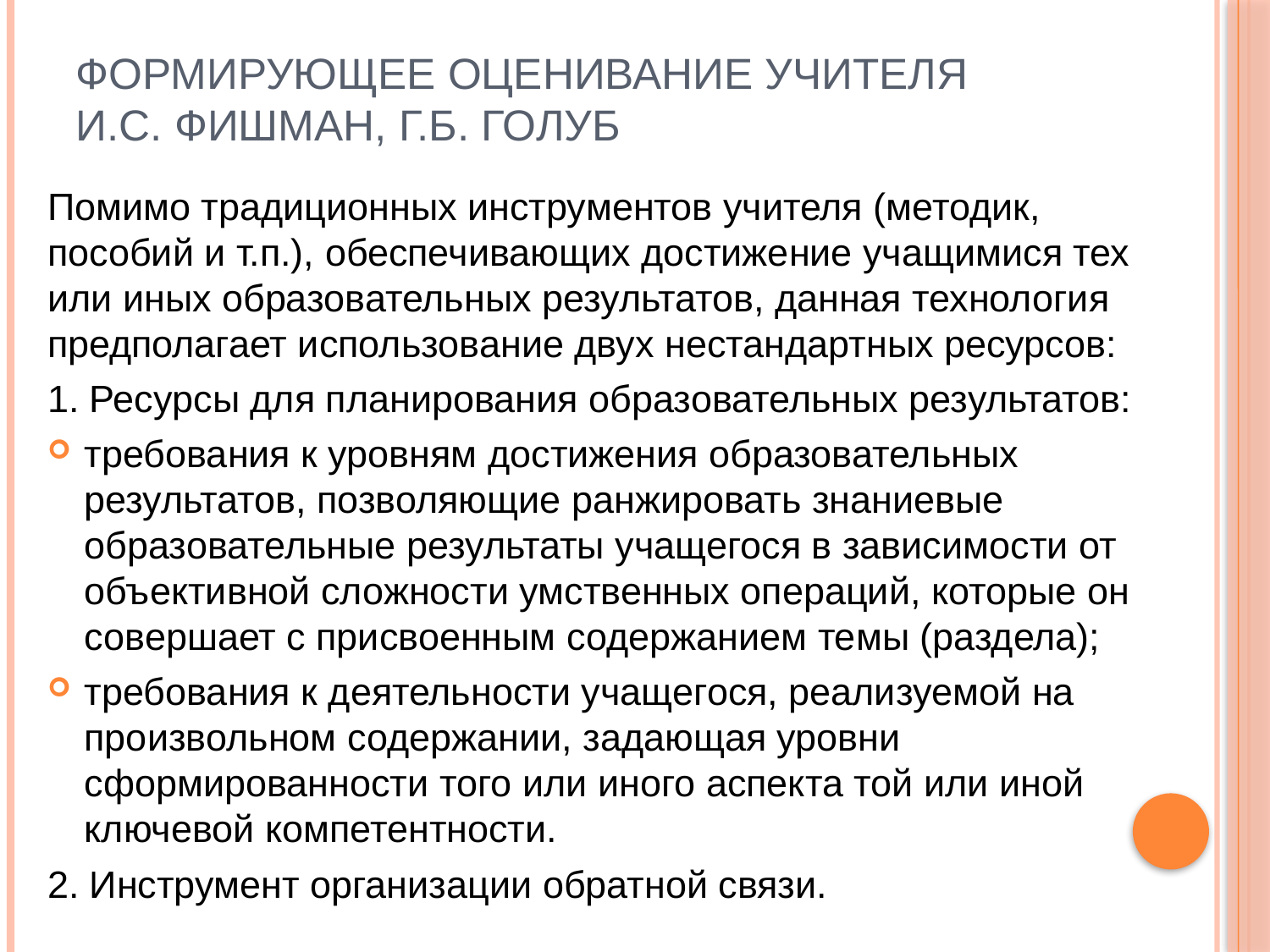

# Формирующее оценивание учителя И.С. Фишман, Г.Б. Голуб
Помимо традиционных инструментов учителя (методик, пособий и т.п.), обеспечивающих достижение учащимися тех или иных образовательных результатов, данная технология предполагает использование двух нестандартных ресурсов:
1. Ресурсы для планирования образовательных результатов:
требования к уровням достижения образовательных результатов, позволяющие ранжировать знаниевые образовательные результаты учащегося в зависимости от объективной сложности умственных операций, которые он совершает с присвоенным содержанием темы (раздела);
требования к деятельности учащегося, реализуемой на произвольном содержании, задающая уровни сформированности того или иного аспекта той или иной ключевой компетентности.
2. Инструмент организации обратной связи.